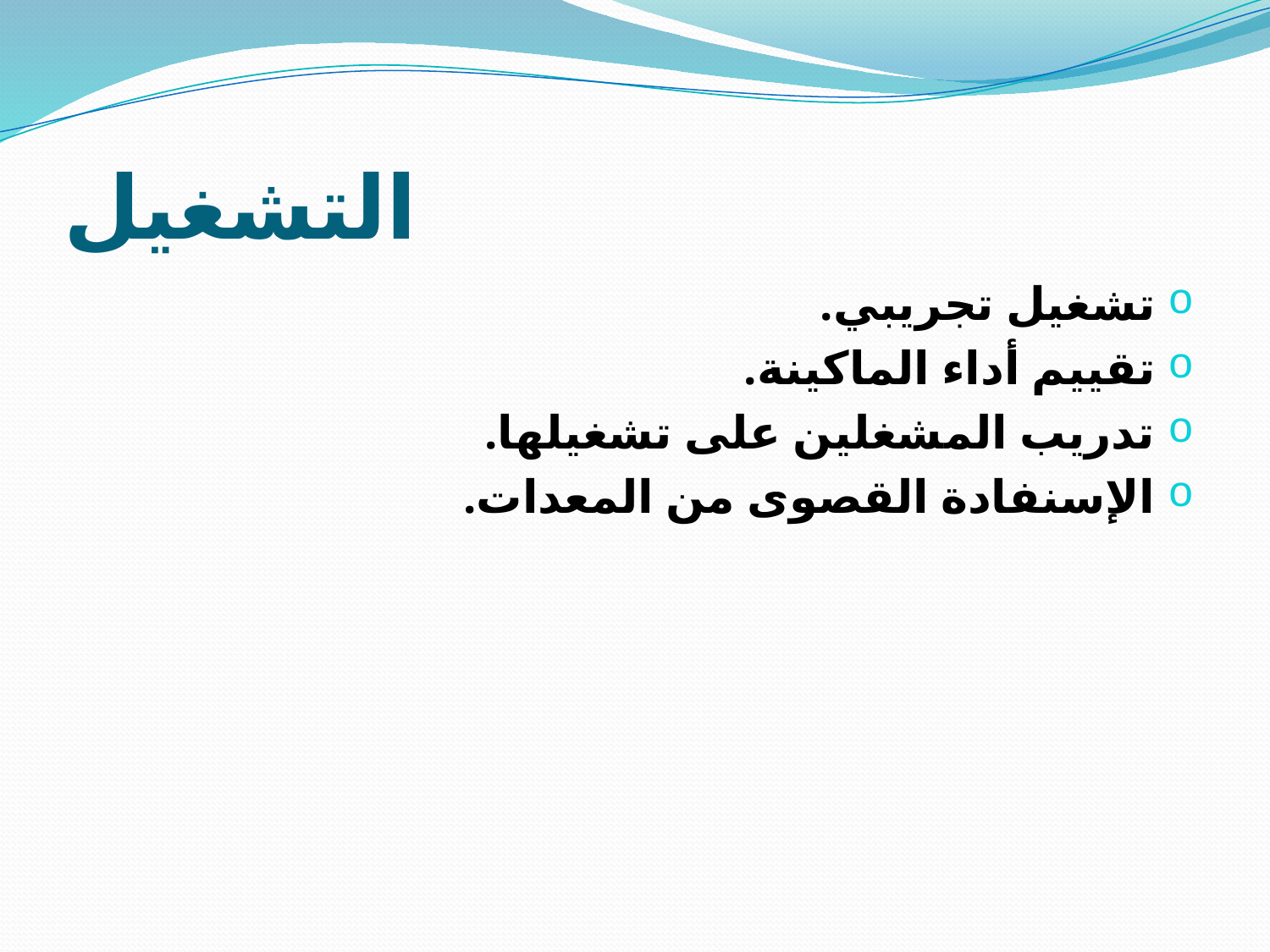

# التشغيل
تشغيل تجريبي.
تقييم أداء الماكينة.
تدريب المشغلين على تشغيلها.
الإسنفادة القصوى من المعدات.